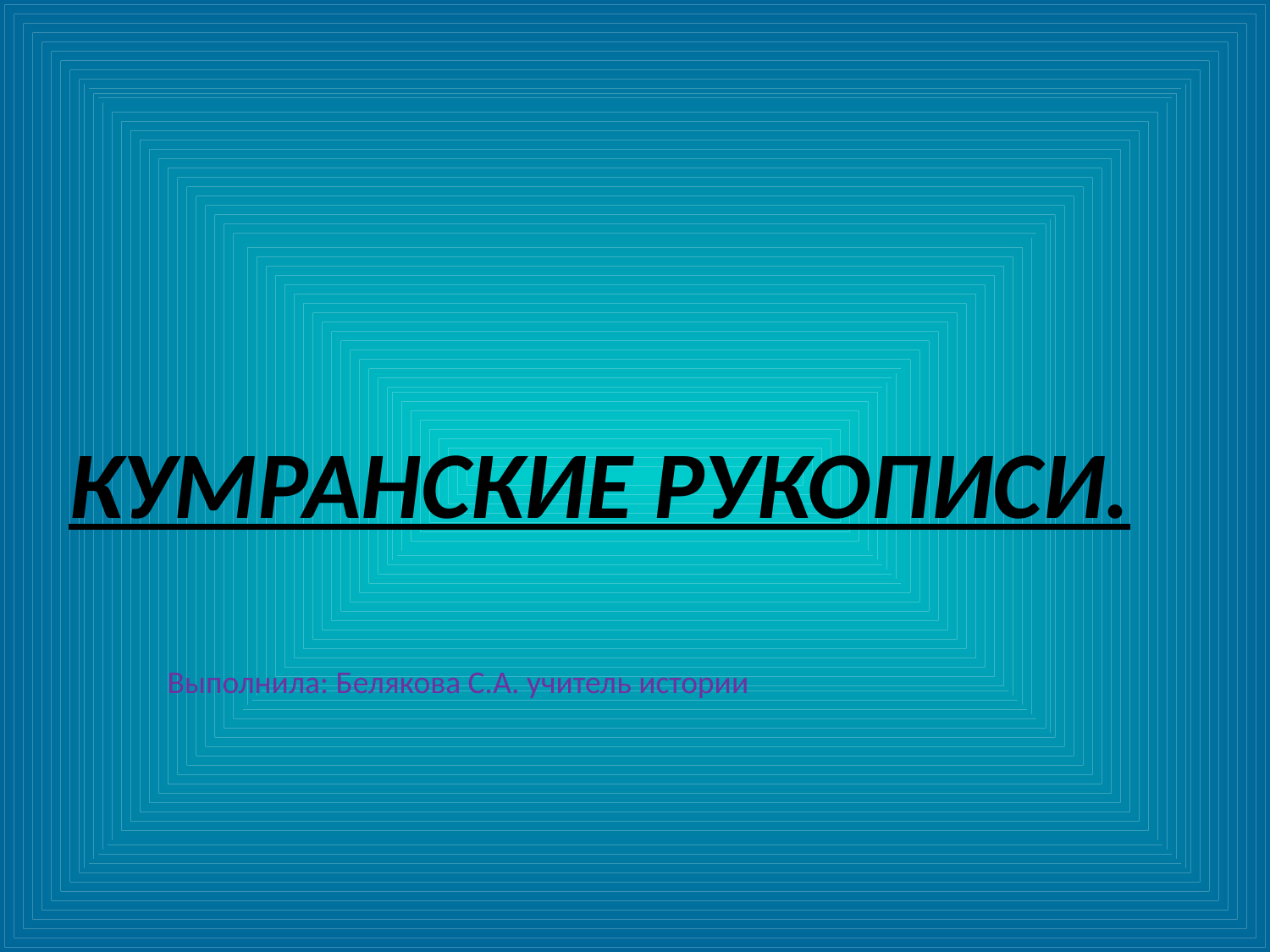

Кумранские рукописи.
Выполнила: Белякова С.А. учитель истории